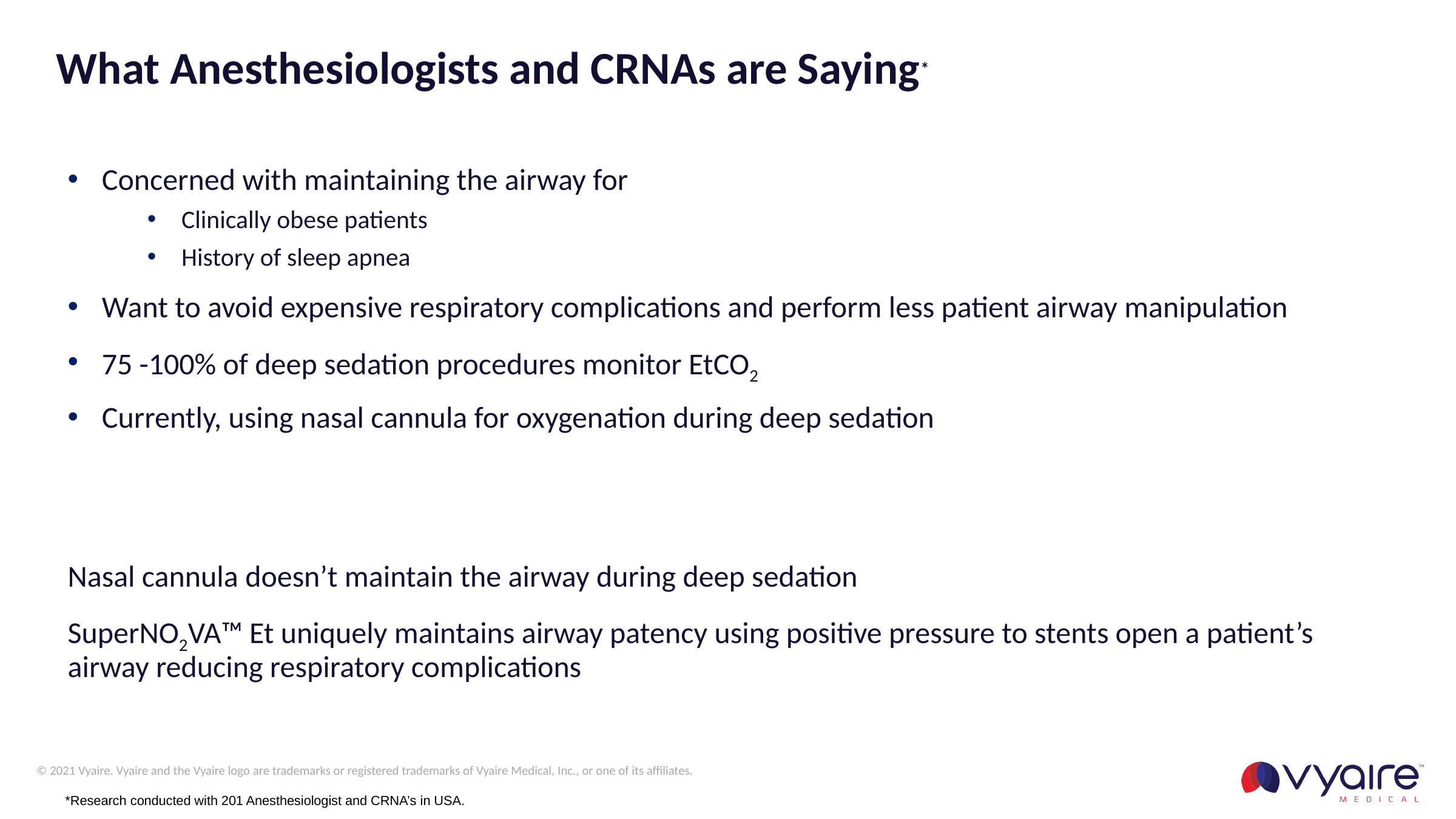

# What Anesthesiologists and CRNAs are Saying*

Concerned with maintaining the airway for
Clinically obese patients
History of sleep apnea
Want to avoid expensive respiratory complications and perform less patient airway manipulation
75 -100% of deep sedation procedures monitor EtCO2
Currently, using nasal cannula for oxygenation during deep sedation

Nasal cannula doesn’t maintain the airway during deep sedation
SuperNO2VA™ Et uniquely maintains airway patency using positive pressure to stents open a patient’s airway reducing respiratory complications
*Research conducted with 201 Anesthesiologist and CRNA’s in USA.